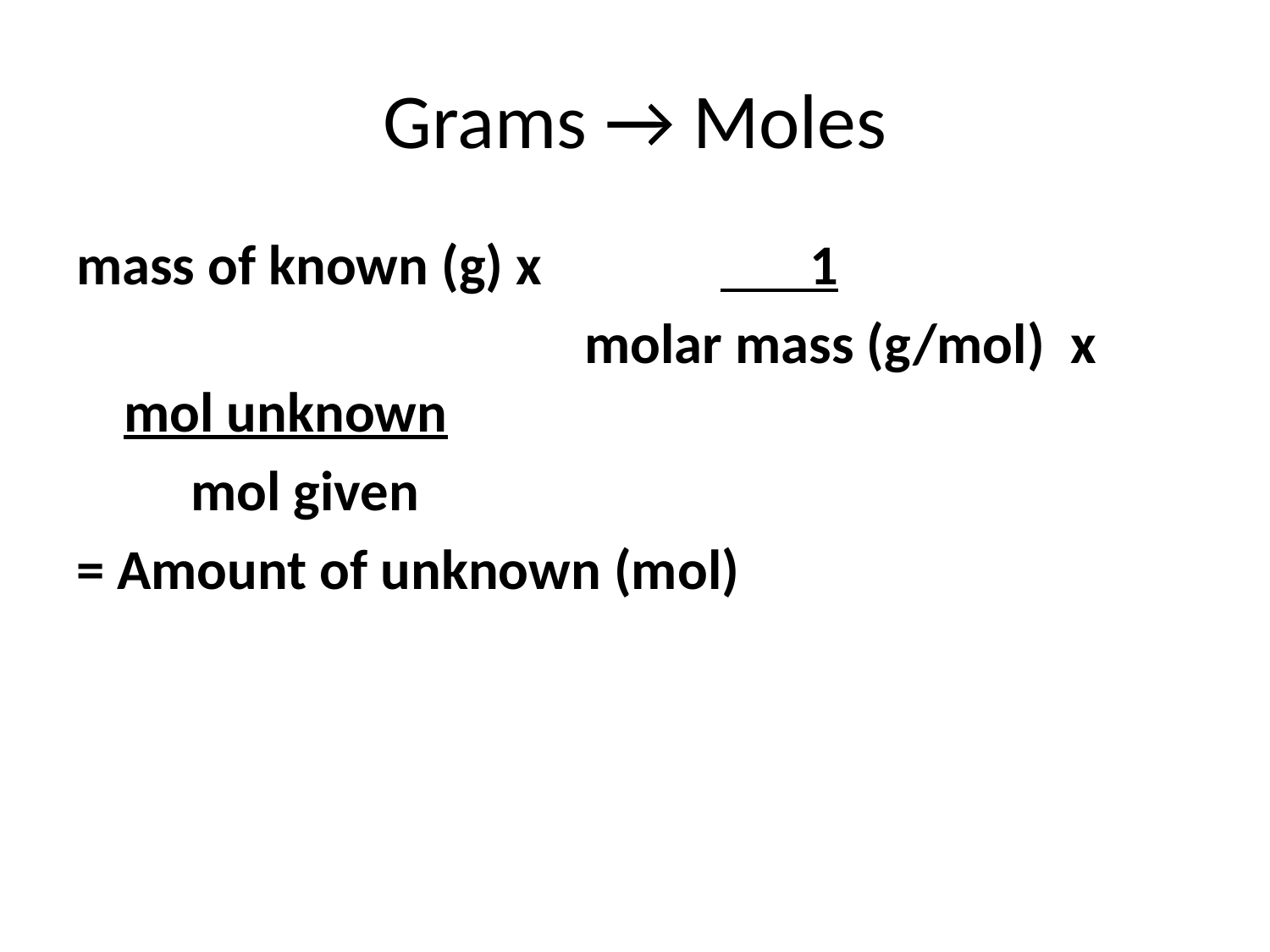

# Grams → Moles
mass of known (g) x                     1
                                        molar mass (g/mol)  x   mol unknown
         mol given
= Amount of unknown (mol)